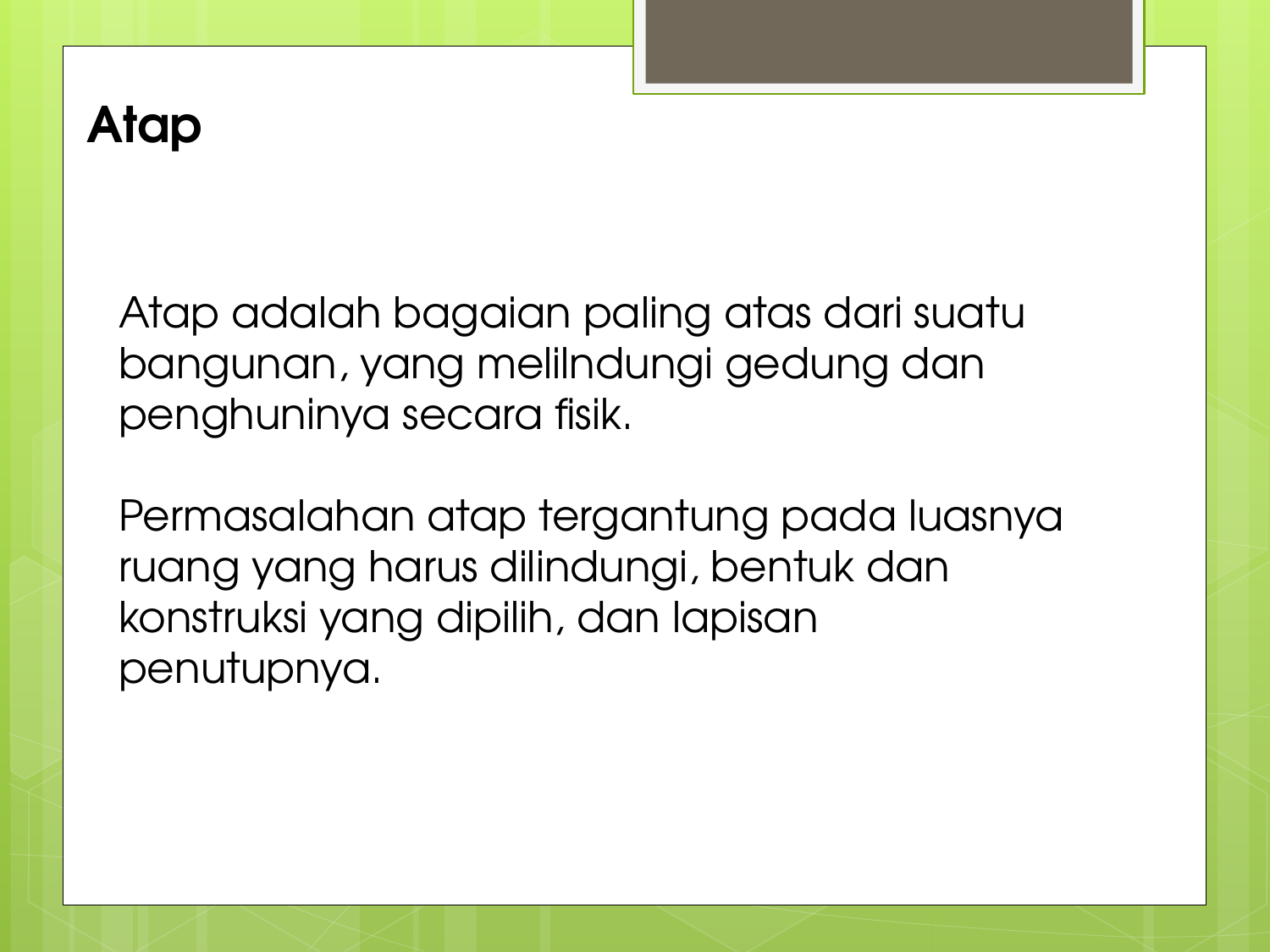

Atap
# Atap adalah bagaian paling atas dari suatu bangunan, yang melilndungi gedung dan penghuninya secara fisik. Permasalahan atap tergantung pada luasnya ruang yang harus dilindungi, bentuk dan konstruksi yang dipilih, dan lapisan penutupnya.